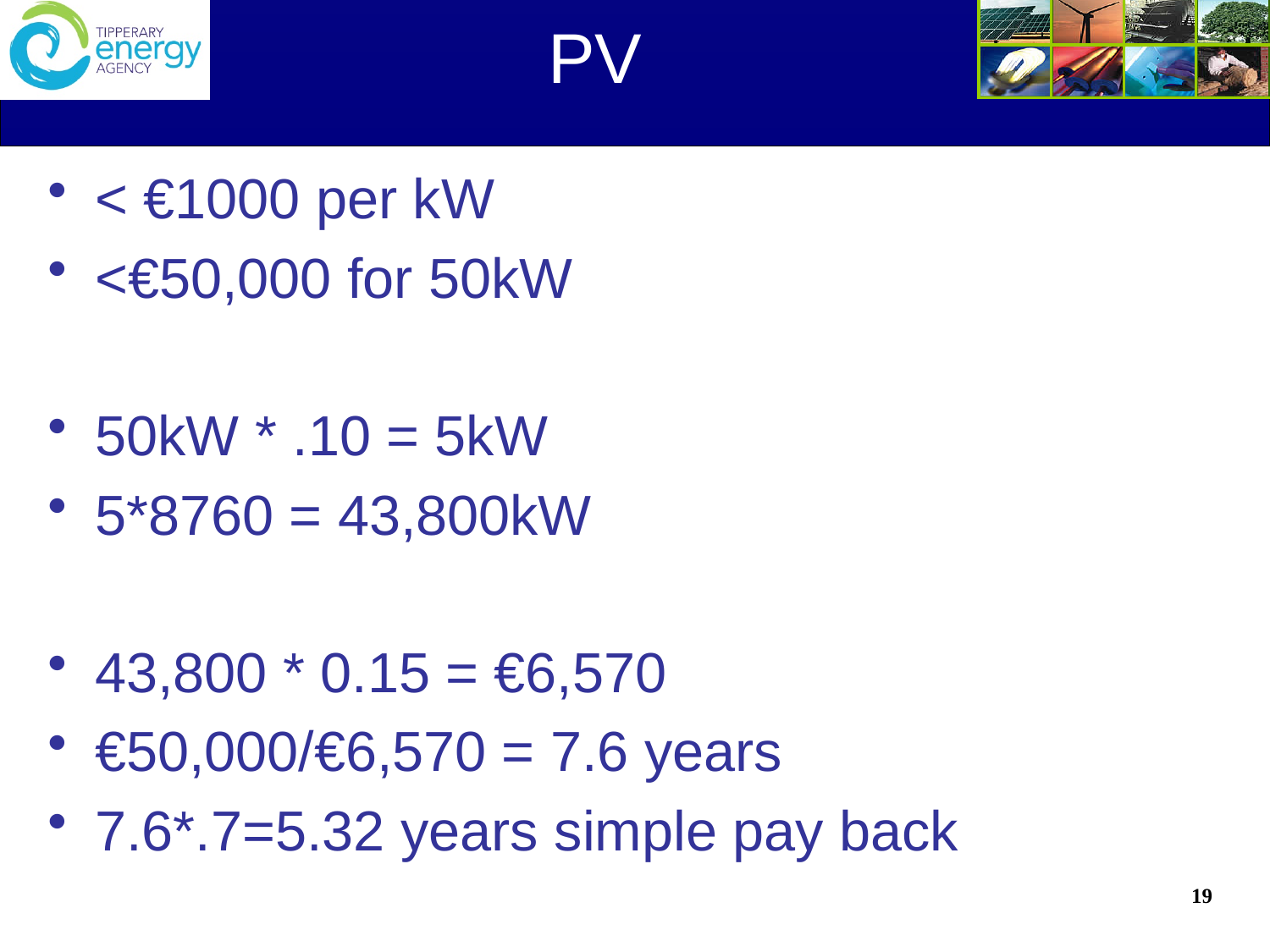

# PV
< €1000 per kW
<€50,000 for 50kW

50kW * .10 = 5kW
5*8760 = 43,800kW

43,800 * 0.15 = €6,570
€50,000/€6,570 = 7.6 years
7.6*.7=5.32 years simple pay back